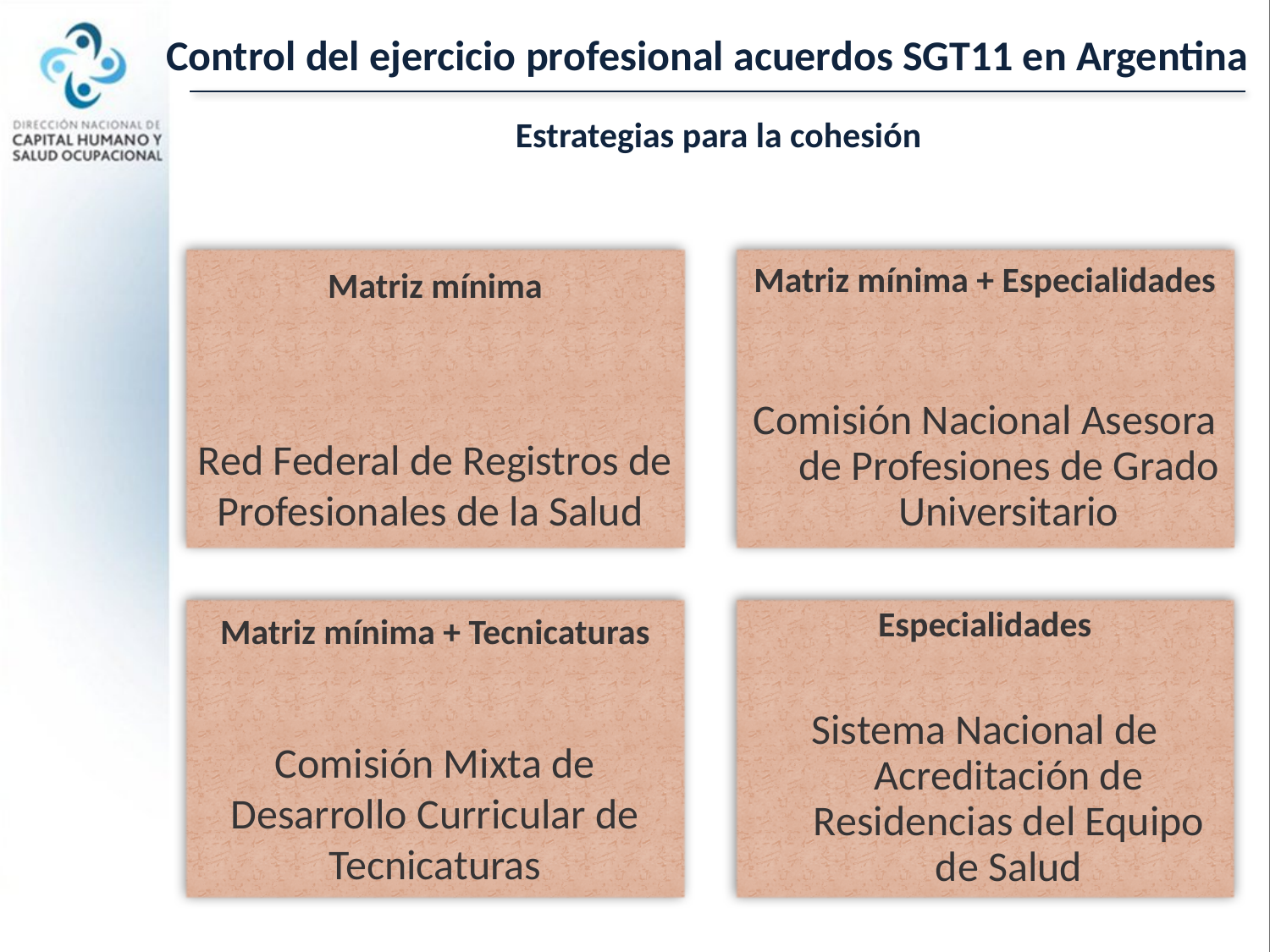

Control del ejercicio profesional acuerdos SGT11 en Argentina
Estrategias para la cohesión
Matriz mínima

Red Federal de Registros de Profesionales de la Salud
Matriz mínima + Especialidades

Comisión Nacional Asesora de Profesiones de Grado Universitario
Matriz mínima + Tecnicaturas

Comisión Mixta de Desarrollo Curricular de Tecnicaturas
Especialidades

Sistema Nacional de Acreditación de Residencias del Equipo de Salud